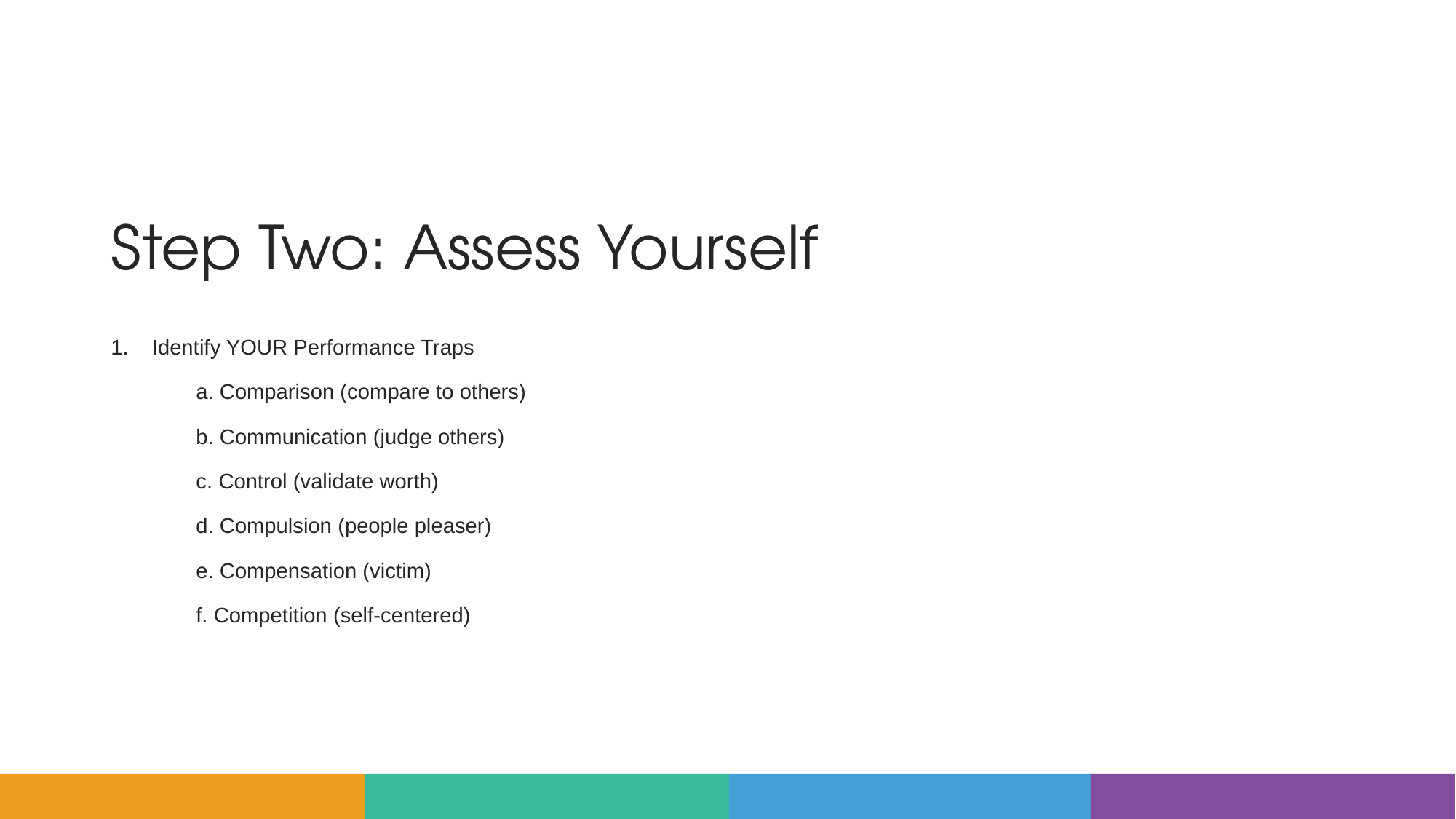

# Step Two: Assess Yourself
Identify YOUR Performance Traps
	a. Comparison (compare to others)
	b. Communication (judge others)
	c. Control (validate worth)
	d. Compulsion (people pleaser)
	e. Compensation (victim)
	f. Competition (self-centered)